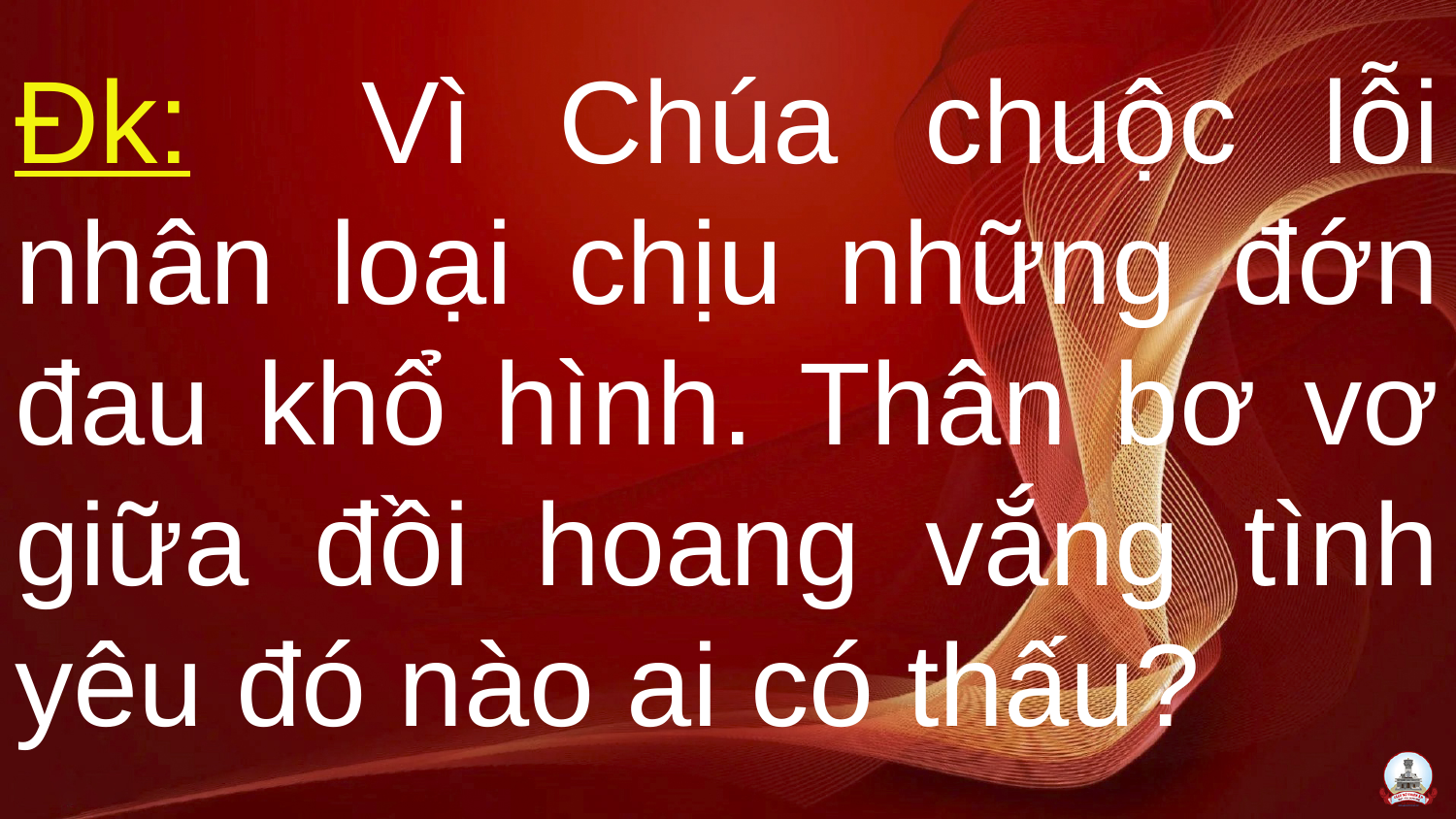

Đk:  Vì Chúa chuộc lỗi nhân loại chịu những đớn đau khổ hình. Thân bơ vơ giữa đồi hoang vắng tình yêu đó nào ai có thấu?